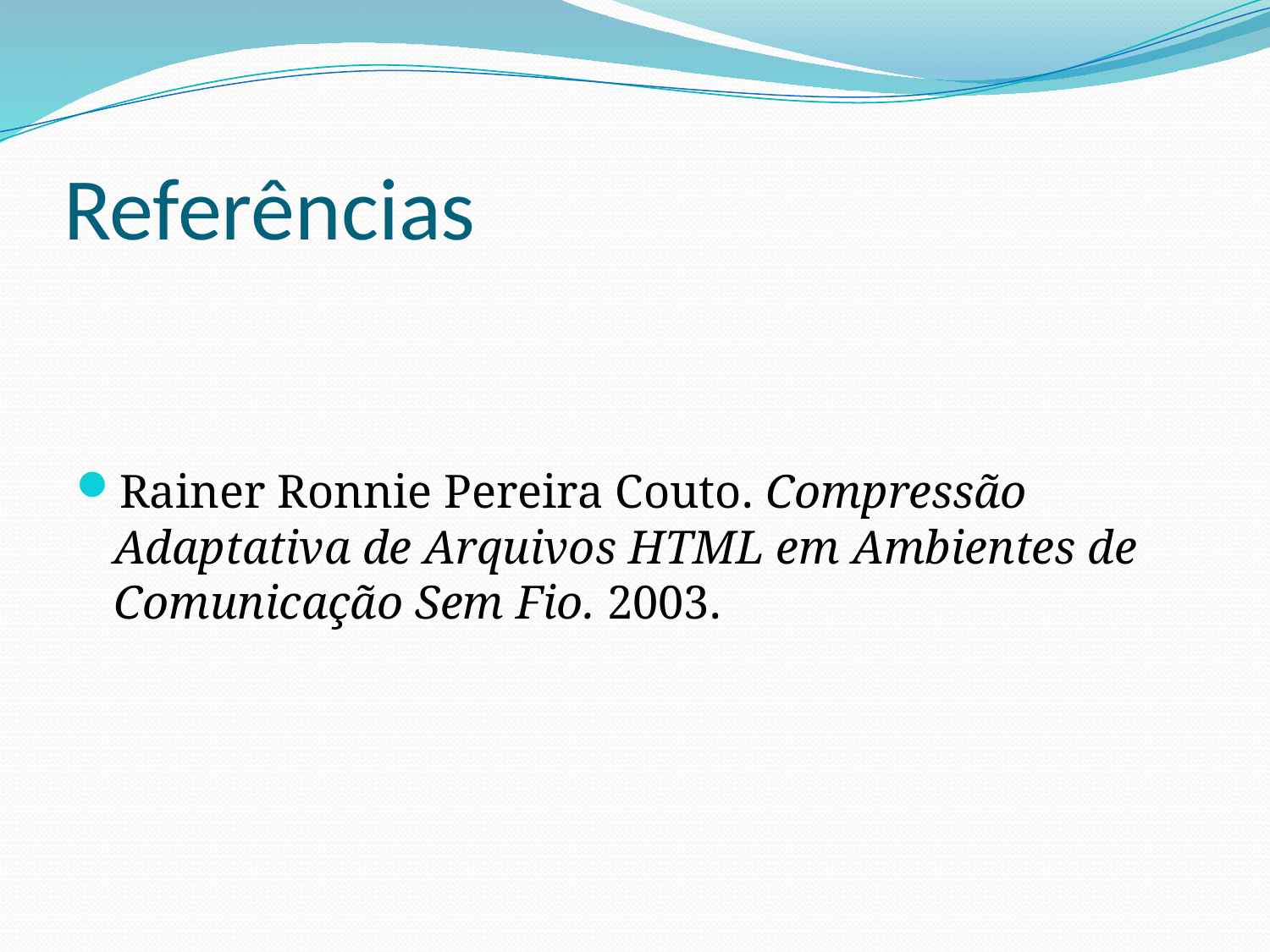

# Referências

Rainer Ronnie Pereira Couto. Compressão Adaptativa de Arquivos HTML em Ambientes de Comunicação Sem Fio. 2003.